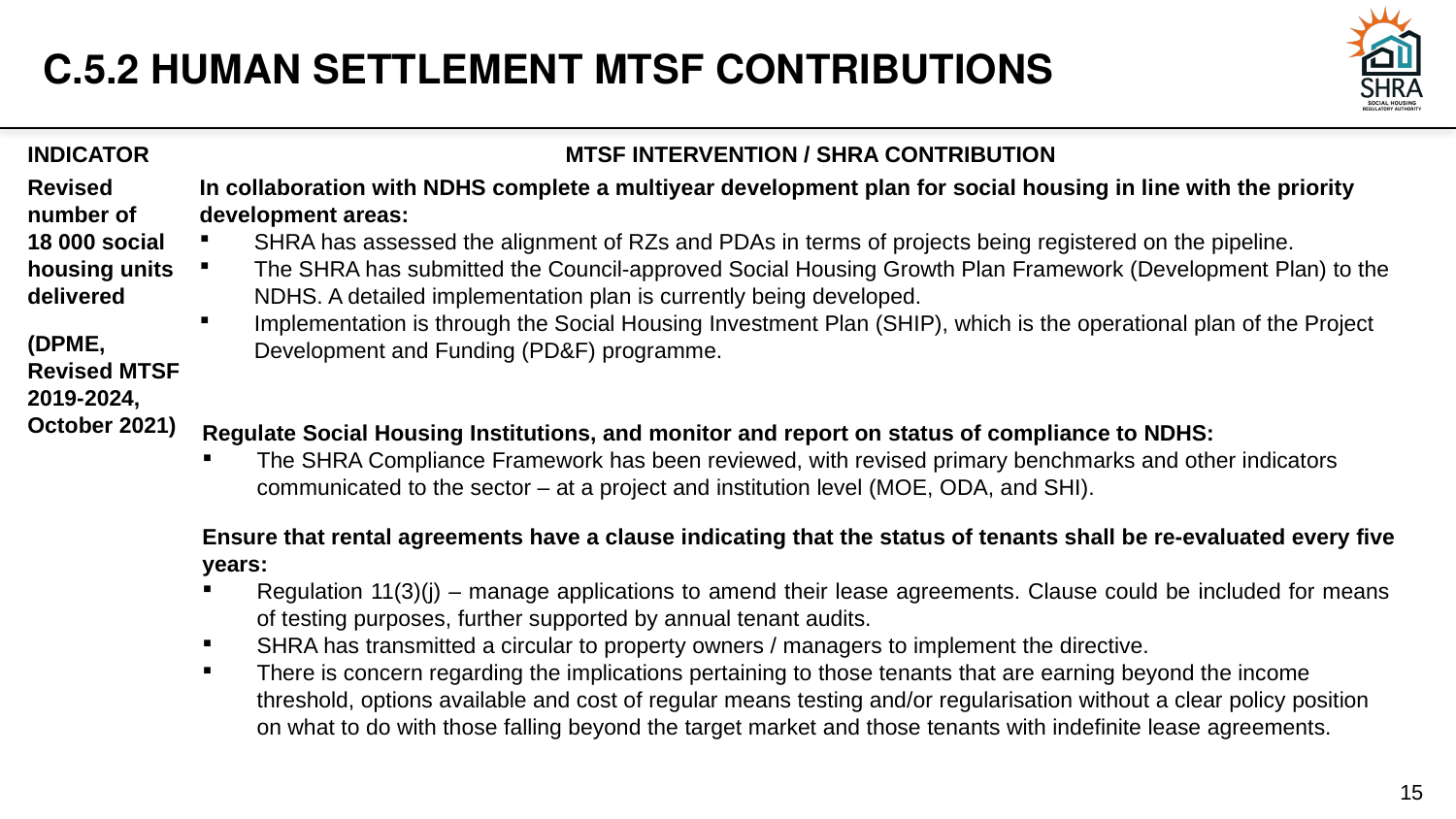

# C.5.2 HUMAN SETTLEMENT MTSF CONTRIBUTIONS
| INDICATOR | MTSF INTERVENTION / SHRA contribution |
| --- | --- |
| Revised number of 18 000 social housing units delivered (DPME, Revised MTSF 2019-2024, October 2021) | In collaboration with NDHS complete a multiyear development plan for social housing in line with the priority development areas: SHRA has assessed the alignment of RZs and PDAs in terms of projects being registered on the pipeline. The SHRA has submitted the Council-approved Social Housing Growth Plan Framework (Development Plan) to the NDHS. A detailed implementation plan is currently being developed. Implementation is through the Social Housing Investment Plan (SHIP), which is the operational plan of the Project Development and Funding (PD&F) programme. |
|  | Regulate Social Housing Institutions, and monitor and report on status of compliance to NDHS: The SHRA Compliance Framework has been reviewed, with revised primary benchmarks and other indicators communicated to the sector – at a project and institution level (MOE, ODA, and SHI). |
|  | Ensure that rental agreements have a clause indicating that the status of tenants shall be re-evaluated every five years: Regulation 11(3)(j) – manage applications to amend their lease agreements. Clause could be included for means of testing purposes, further supported by annual tenant audits. SHRA has transmitted a circular to property owners / managers to implement the directive. There is concern regarding the implications pertaining to those tenants that are earning beyond the income threshold, options available and cost of regular means testing and/or regularisation without a clear policy position on what to do with those falling beyond the target market and those tenants with indefinite lease agreements. |